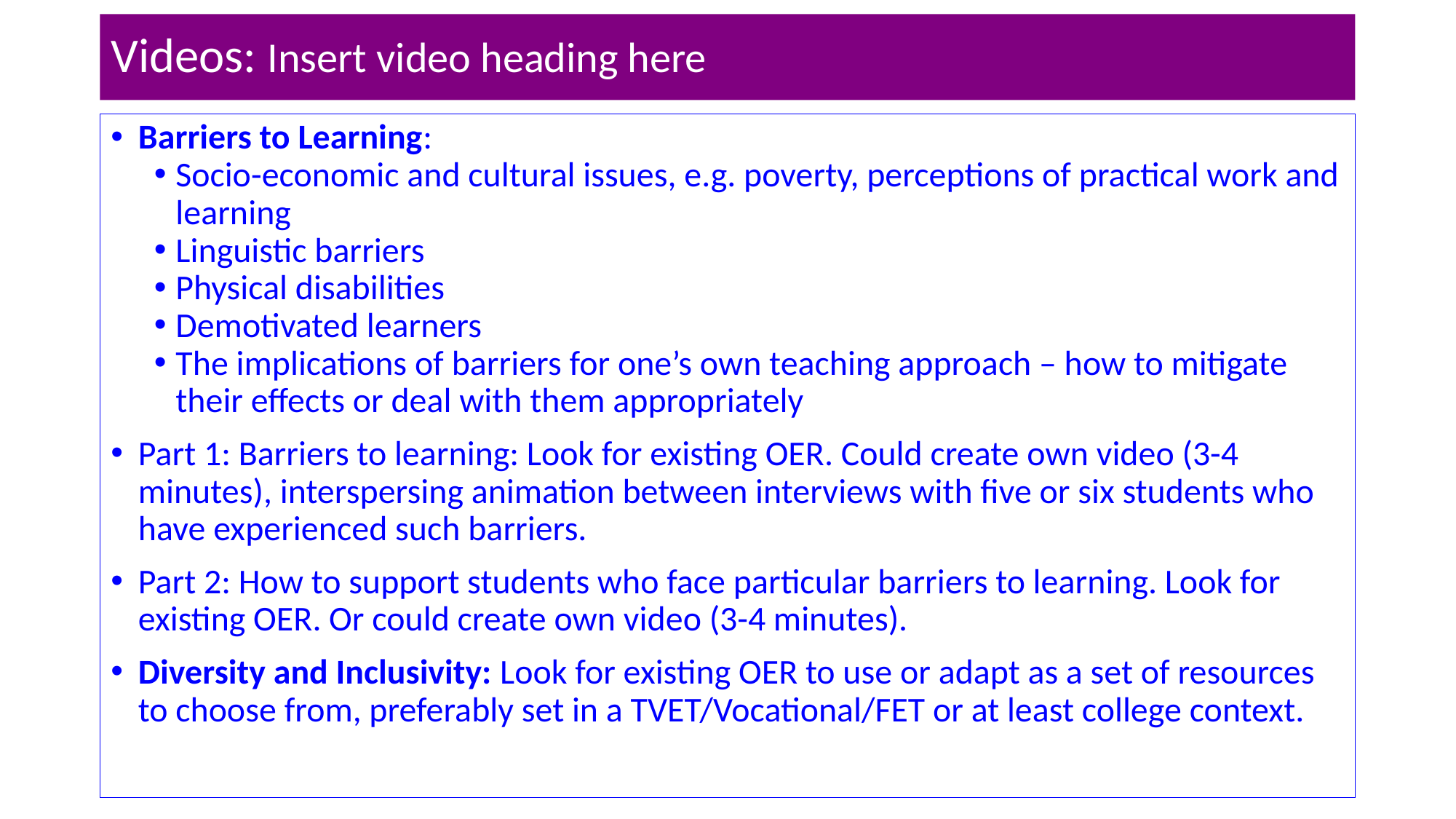

# Videos: Insert video heading here
Barriers to Learning:
Socio-economic and cultural issues, e.g. poverty, perceptions of practical work and learning
Linguistic barriers
Physical disabilities
Demotivated learners
The implications of barriers for one’s own teaching approach – how to mitigate their effects or deal with them appropriately
Part 1: Barriers to learning: Look for existing OER. Could create own video (3-4 minutes), interspersing animation between interviews with five or six students who have experienced such barriers.
Part 2: How to support students who face particular barriers to learning. Look for existing OER. Or could create own video (3-4 minutes).
Diversity and Inclusivity: Look for existing OER to use or adapt as a set of resources to choose from, preferably set in a TVET/Vocational/FET or at least college context.